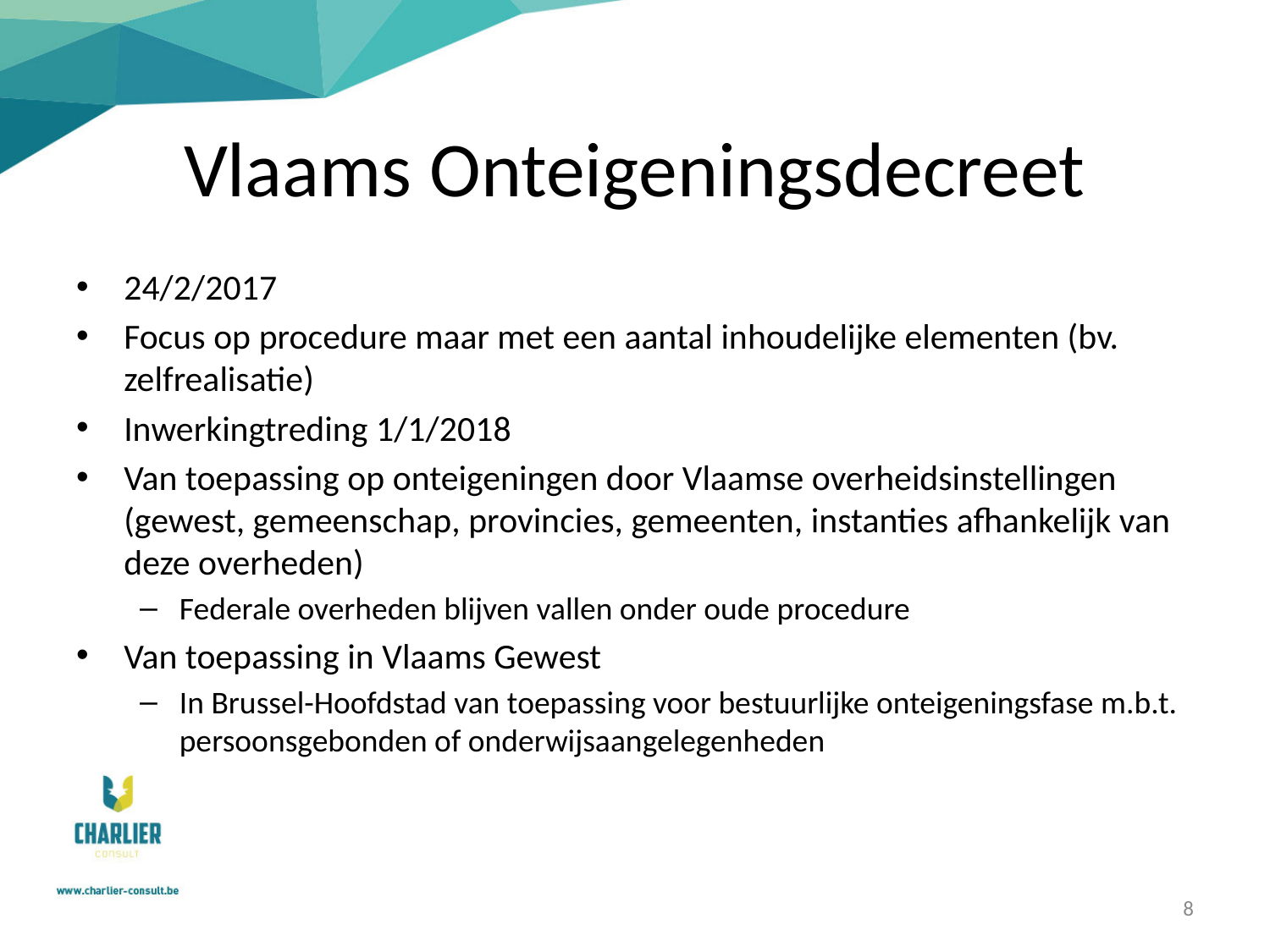

# Vlaams Onteigeningsdecreet
24/2/2017
Focus op procedure maar met een aantal inhoudelijke elementen (bv. zelfrealisatie)
Inwerkingtreding 1/1/2018
Van toepassing op onteigeningen door Vlaamse overheidsinstellingen (gewest, gemeenschap, provincies, gemeenten, instanties afhankelijk van deze overheden)
Federale overheden blijven vallen onder oude procedure
Van toepassing in Vlaams Gewest
In Brussel-Hoofdstad van toepassing voor bestuurlijke onteigeningsfase m.b.t. persoonsgebonden of onderwijsaangelegenheden

8